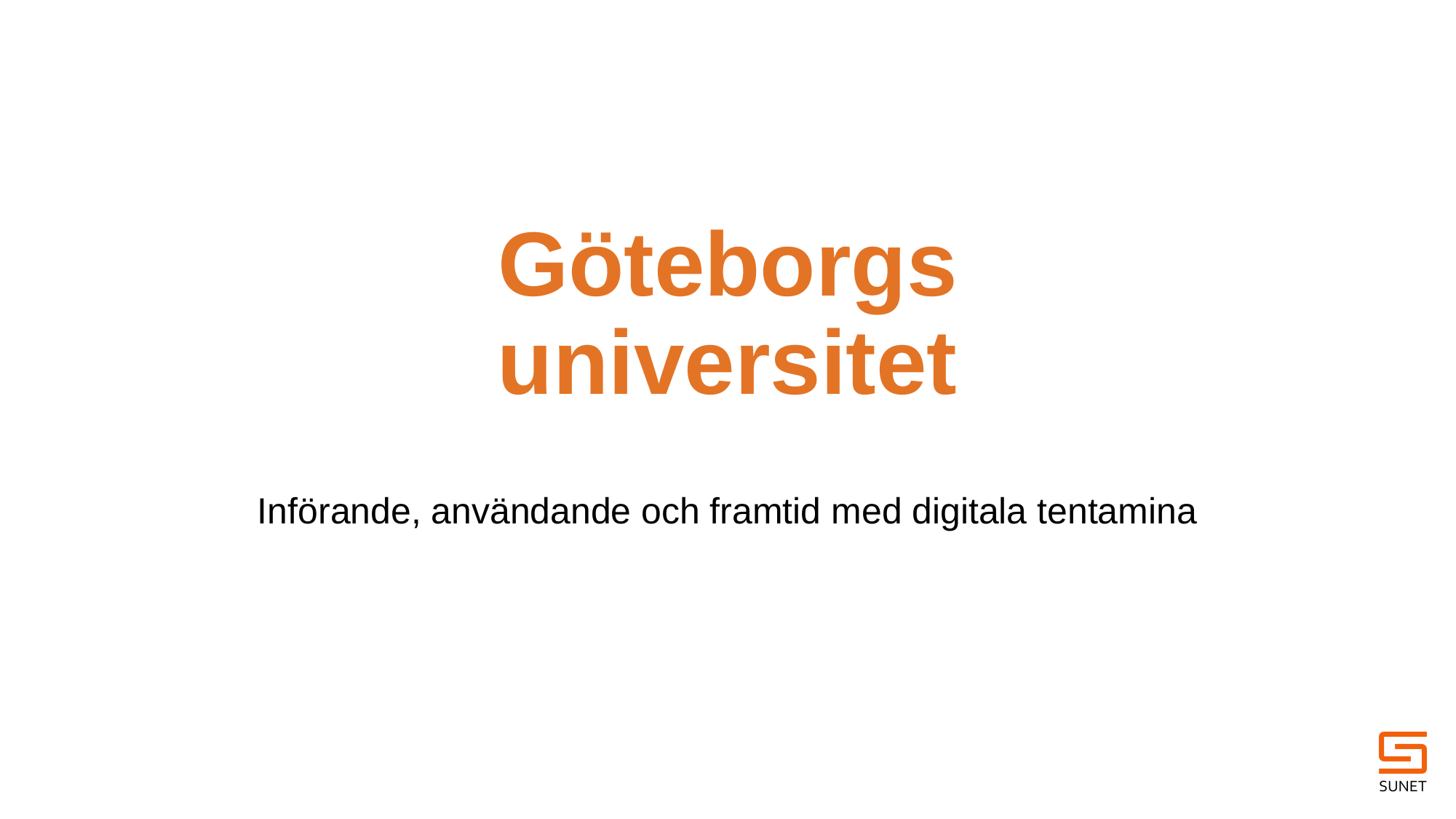

# Göteborgs universitet
Införande, användande och framtid med digitala tentamina